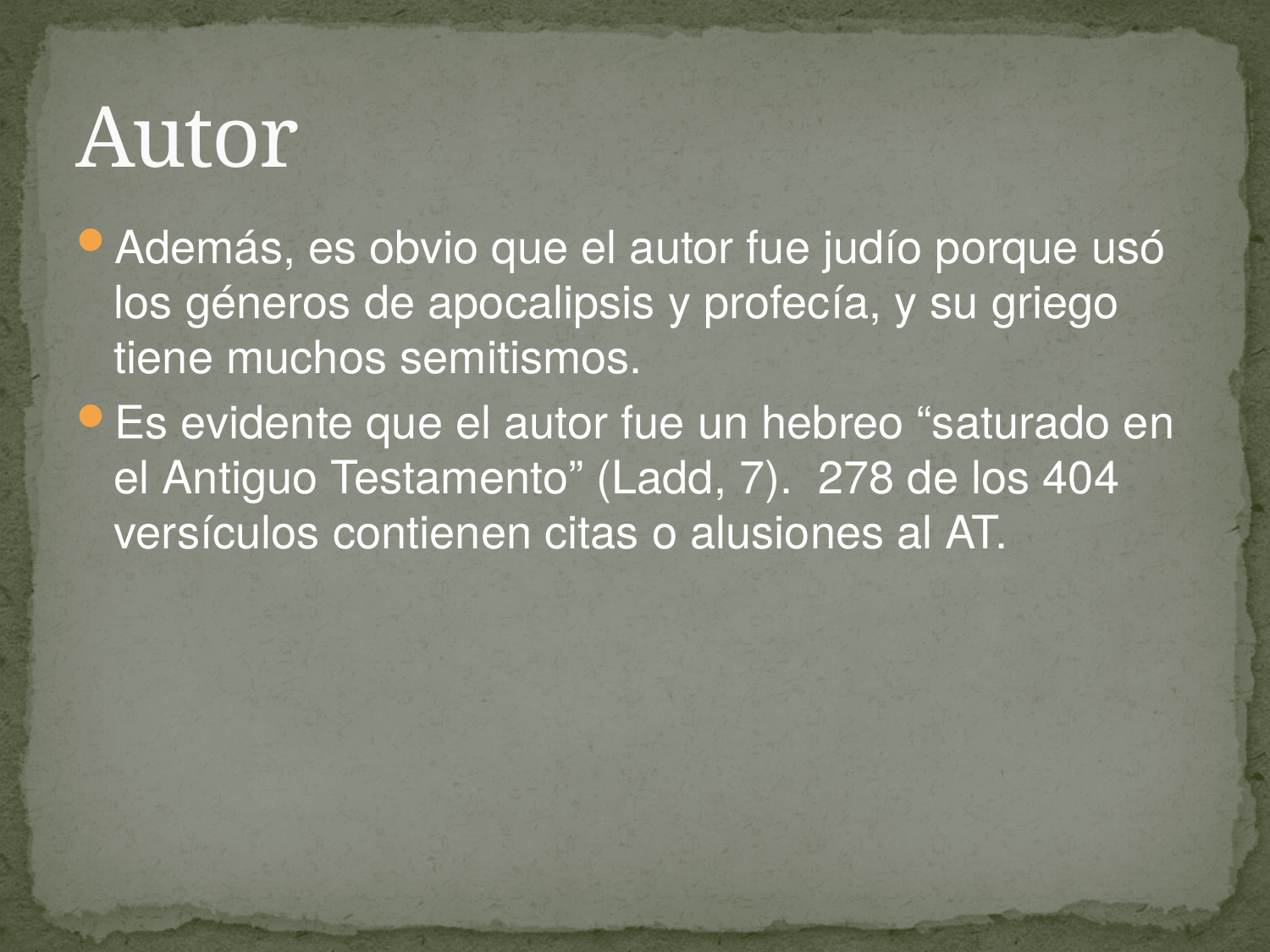

# Autor
Además, es obvio que el autor fue judío porque usó los géneros de apocalipsis y profecía, y su griego tiene muchos semitismos.
Es evidente que el autor fue un hebreo “saturado en el Antiguo Testamento” (Ladd, 7).  278 de los 404 versículos contienen citas o alusiones al AT.